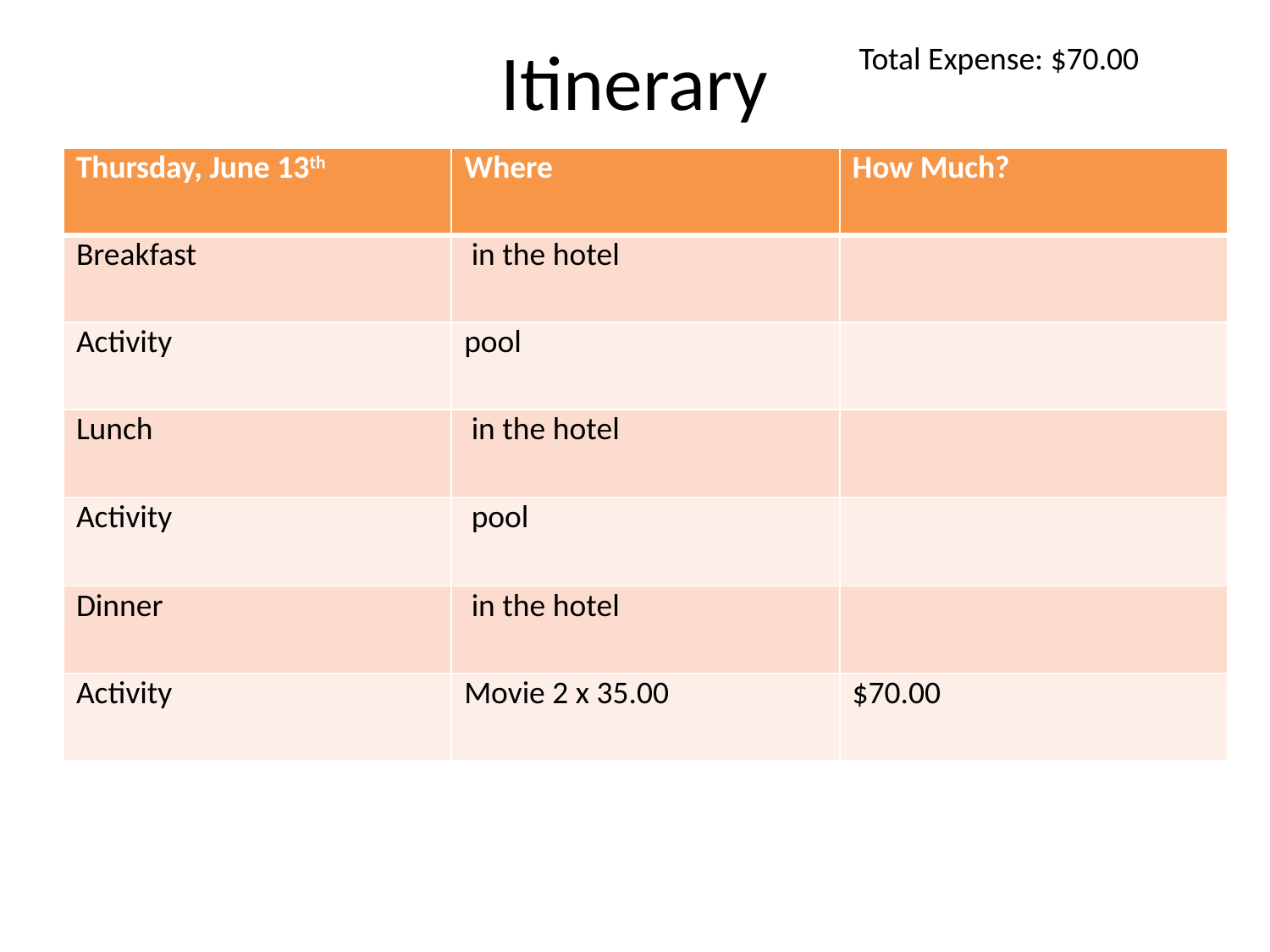

# Itinerary
Total Expense: $70.00
| Thursday, June 13th | Where | How Much? |
| --- | --- | --- |
| Breakfast | in the hotel |  |
| Activity | pool |  |
| Lunch | in the hotel |  |
| Activity | pool |  |
| Dinner | in the hotel |  |
| Activity | Movie 2 x 35.00 | $70.00 |